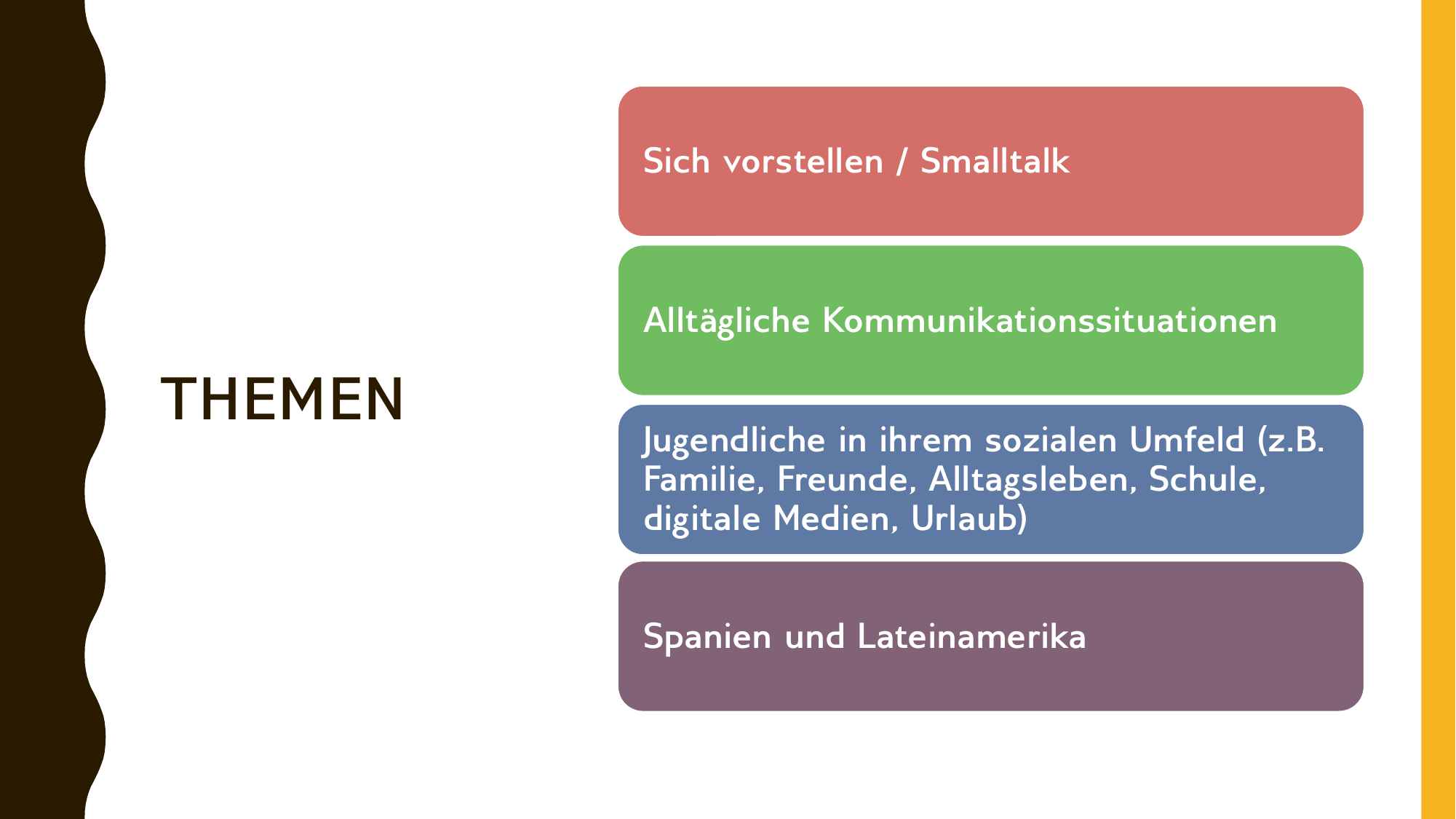

# Themen
Sich vorstellen / Smalltalk
Alltägliche Kommunikationssituationen
Jugendliche in ihrem sozialen Umfeld (z.B. Familie, Freunde, Alltagsleben, Schule, digitale Medien, Urlaub)
Spanien und Lateinamerika